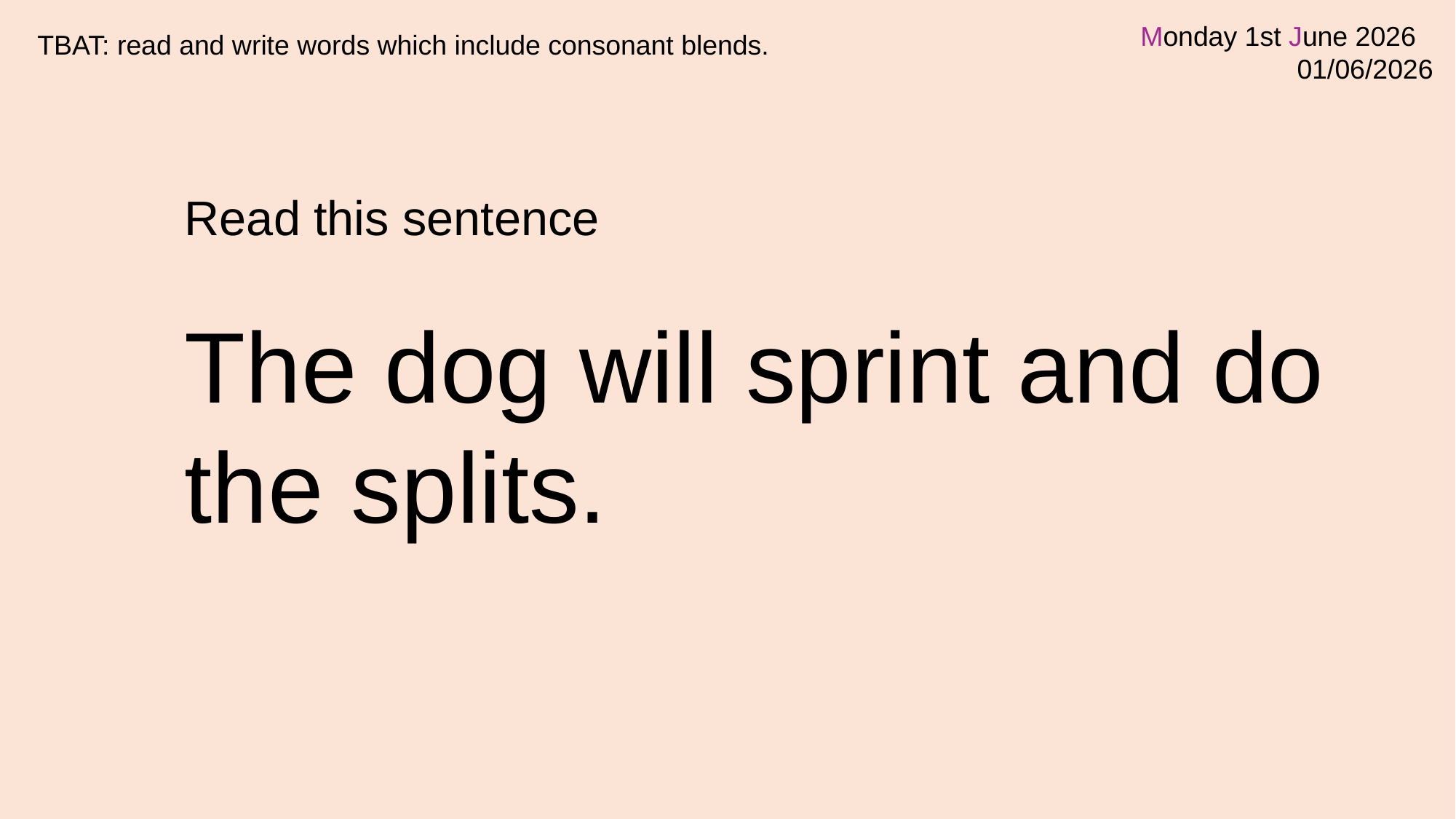

# TBAT: read and write words which include consonant blends.
Read this sentence

The dog will sprint and do the splits.